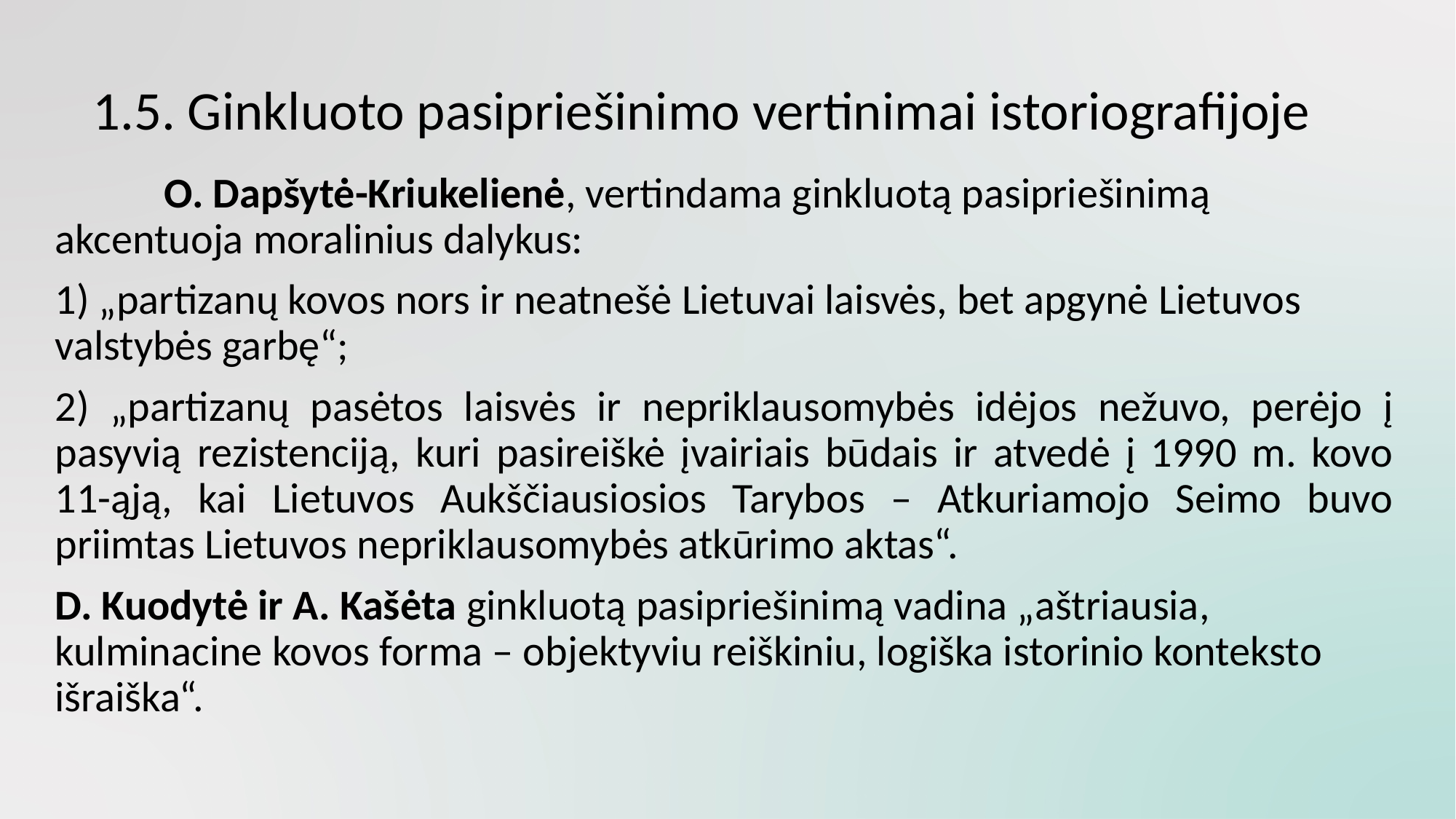

# 1.5. Ginkluoto pasipriešinimo vertinimai istoriografijoje
	 	O. Dapšytė-Kriukelienė, vertindama ginkluotą pasipriešinimą akcentuoja moralinius dalykus:
	1) „partizanų kovos nors ir neatnešė Lietuvai laisvės, bet apgynė Lietuvos valstybės garbę“;
	2) „partizanų pasėtos laisvės ir nepriklausomybės idėjos nežuvo, perėjo į pasyvią rezistenciją, kuri pasireiškė įvairiais būdais ir atvedė į 1990 m. kovo 11-ąją, kai Lietuvos Aukščiausiosios Tarybos – Atkuriamojo Seimo buvo priimtas Lietuvos nepriklausomybės atkūrimo aktas“.
	D. Kuodytė ir A. Kašėta ginkluotą pasipriešinimą vadina „aštriausia, kulminacine kovos forma – objektyviu reiškiniu, logiška istorinio konteksto išraiška“.